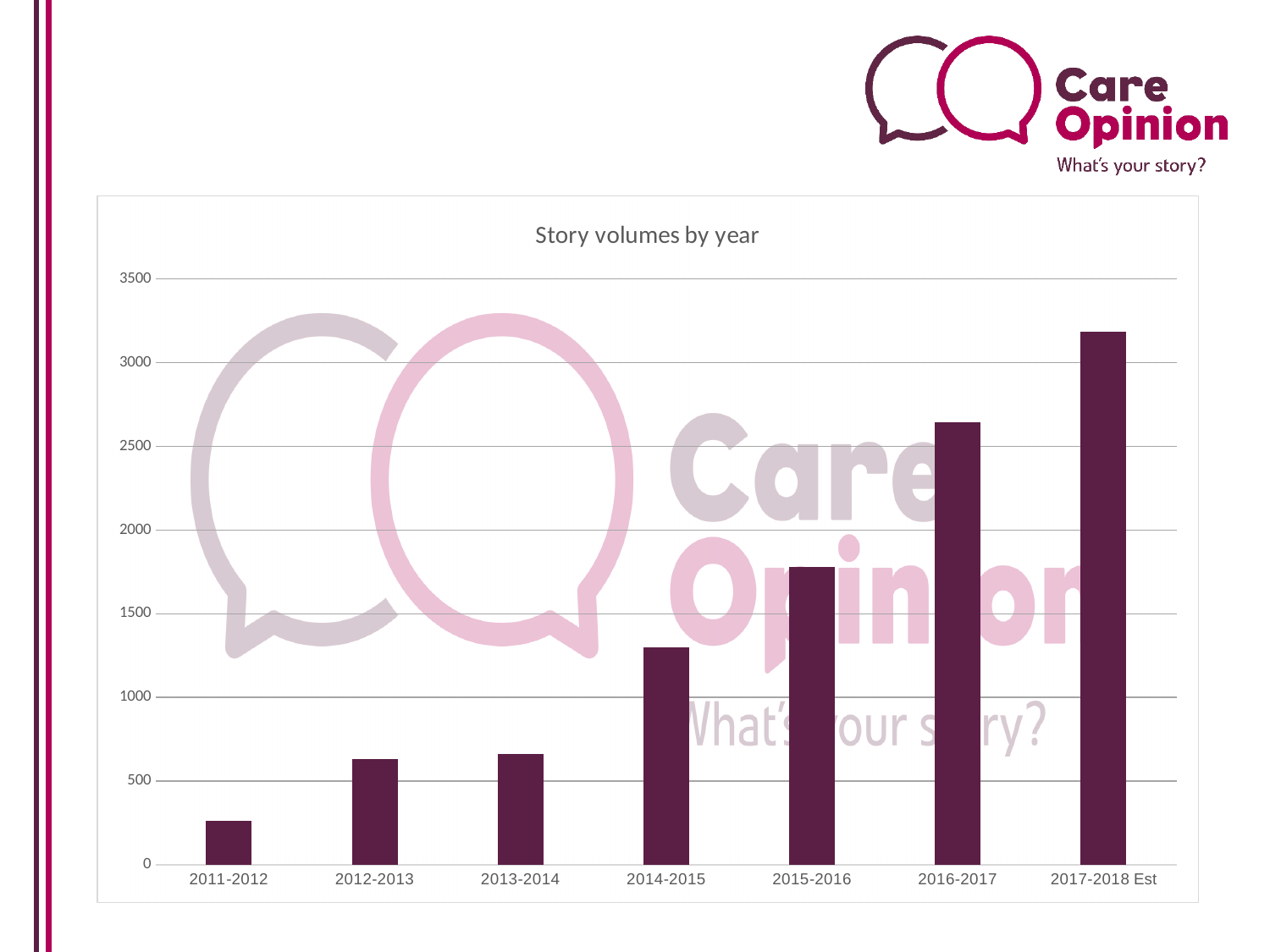

### Chart: Story volumes by year

| Category |  |
|---|---|
| 2011-2012 | 261.0 |
| 2012-2013 | 634.0 |
| 2013-2014 | 662.0 |
| 2014-2015 | 1300.0 |
| 2015-2016 | 1778.0 |
| 2016-2017 | 2642.0 |
| 2017-2018 Est | 3186.0 |